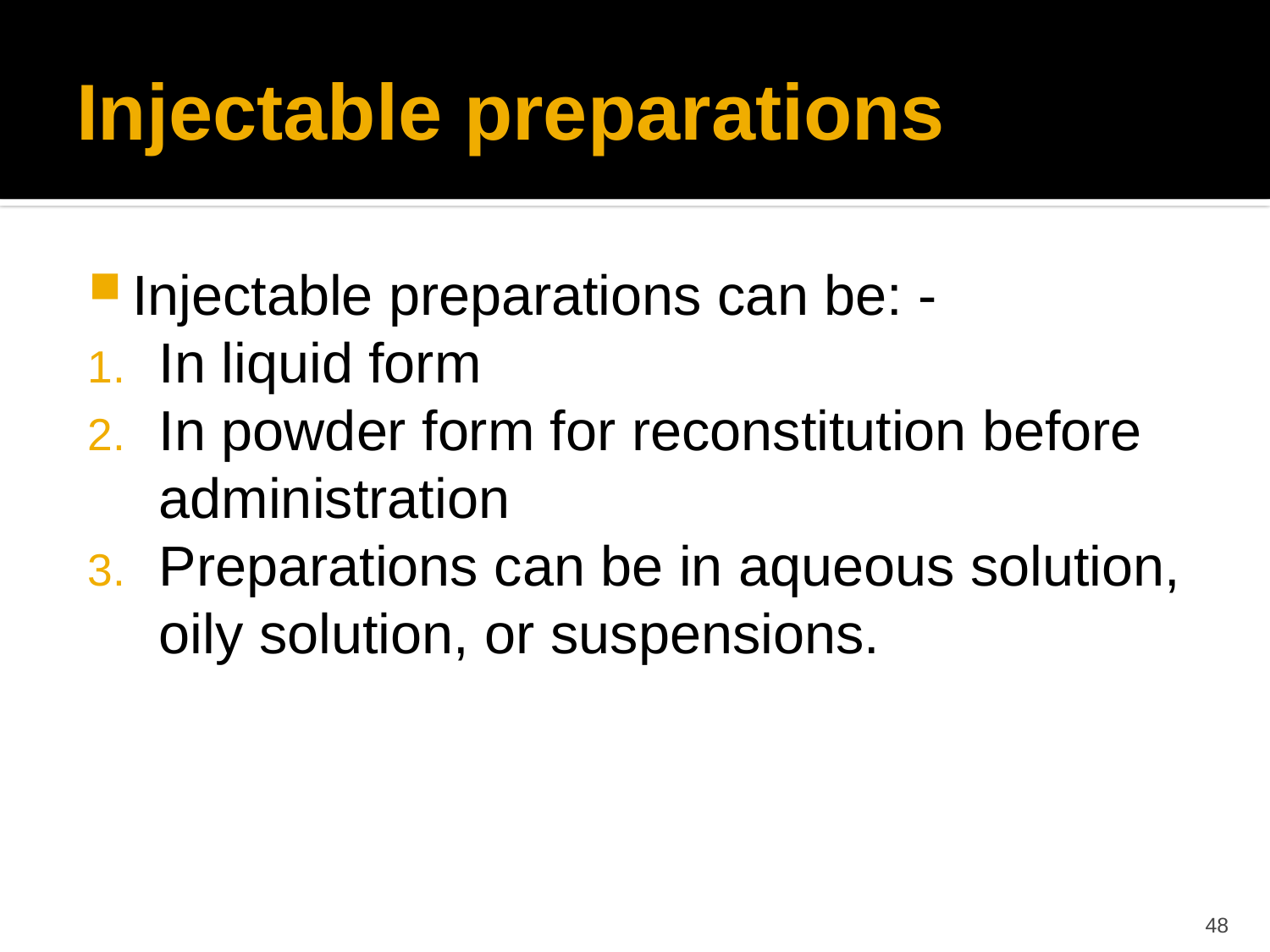

# Injectable preparations
Injectable preparations can be: -
In liquid form
In powder form for reconstitution before administration
Preparations can be in aqueous solution, oily solution, or suspensions.

48